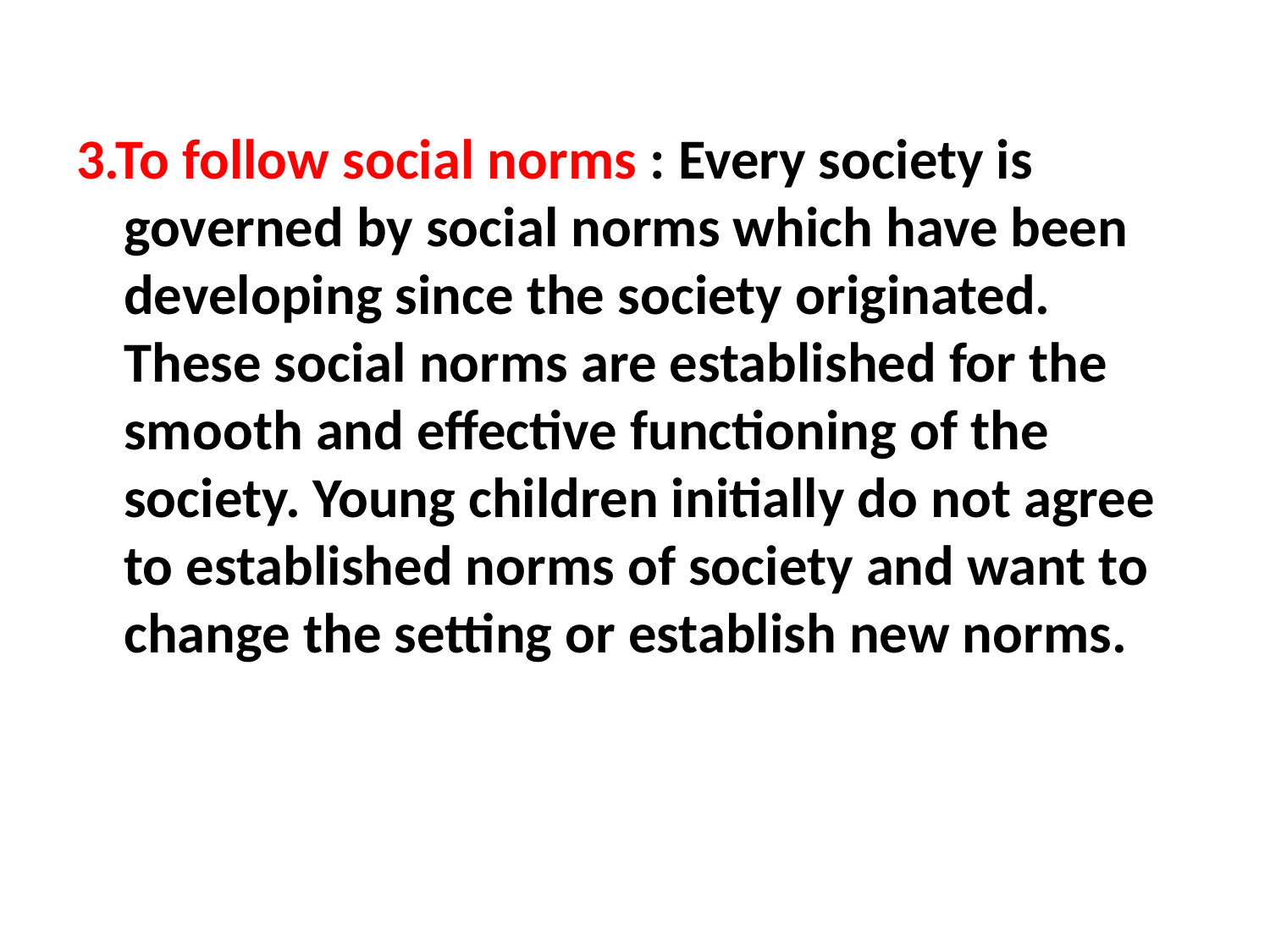

#
3.To follow social norms : Every society is governed by social norms which have been developing since the society originated. These social norms are established for the smooth and effective functioning of the society. Young children initially do not agree to established norms of society and want to change the setting or establish new norms.